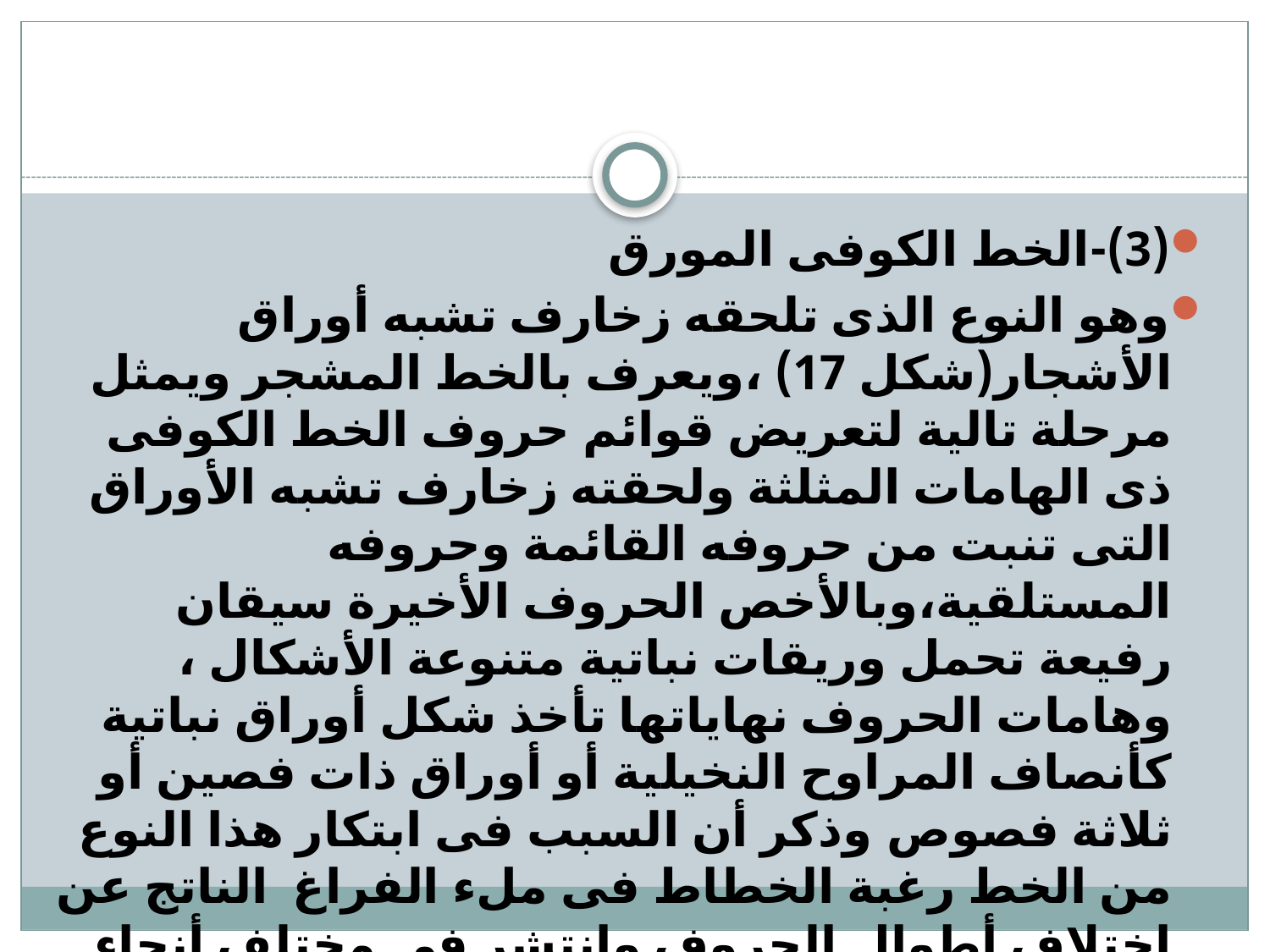

(3)-الخط الكوفى المورق
وهو النوع الذى تلحقه زخارف تشبه أوراق الأشجار(شكل 17) ،ويعرف بالخط المشجر ويمثل مرحلة تالية لتعريض قوائم حروف الخط الكوفى ذى الهامات المثلثة ولحقته زخارف تشبه الأوراق التى تنبت من حروفه القائمة وحروفه المستلقية،وبالأخص الحروف الأخيرة سيقان رفيعة تحمل وريقات نباتية متنوعة الأشكال ، وهامات الحروف نهاياتها تأخذ شكل أوراق نباتية كأنصاف المراوح النخيلية أو أوراق ذات فصين أو ثلاثة فصوص  وذكر أن السبب فى ابتكار هذا النوع من الخط رغبة الخطاط فى ملء الفراغ  الناتج عن اختلاف أطوال الحروف وانتشر فى مختلف أنحاء العالم الإسلامى بدءاً من الربع الأول من القرن 3هـ/ 9م